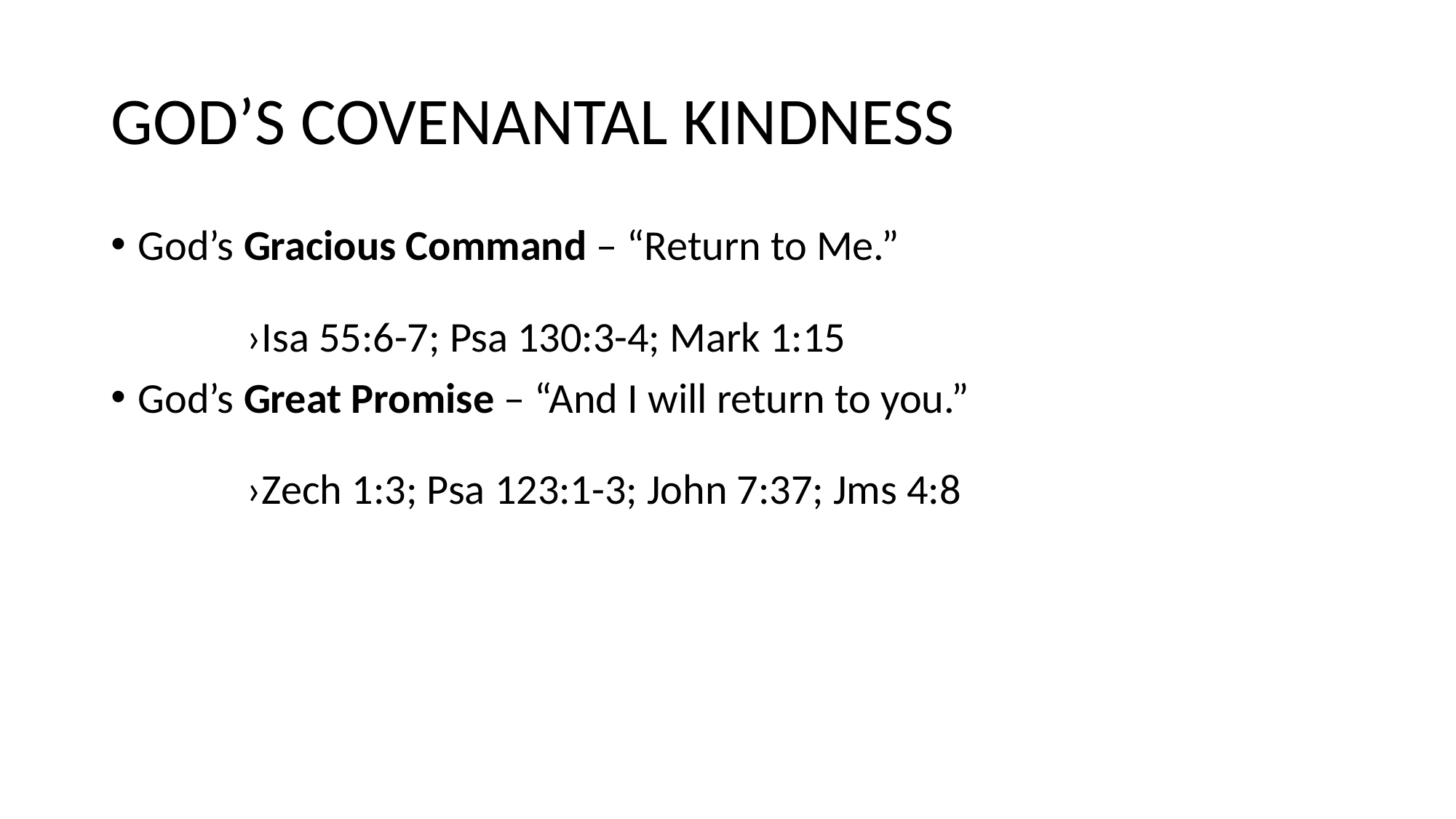

# GOD’S COVENANTAL KINDNESS
God’s Gracious Command – “Return to Me.” 																›Isa 55:6-7; Psa 130:3-4; Mark 1:15
God’s Great Promise – “And I will return to you.” 																›Zech 1:3; Psa 123:1-3; John 7:37; Jms 4:8